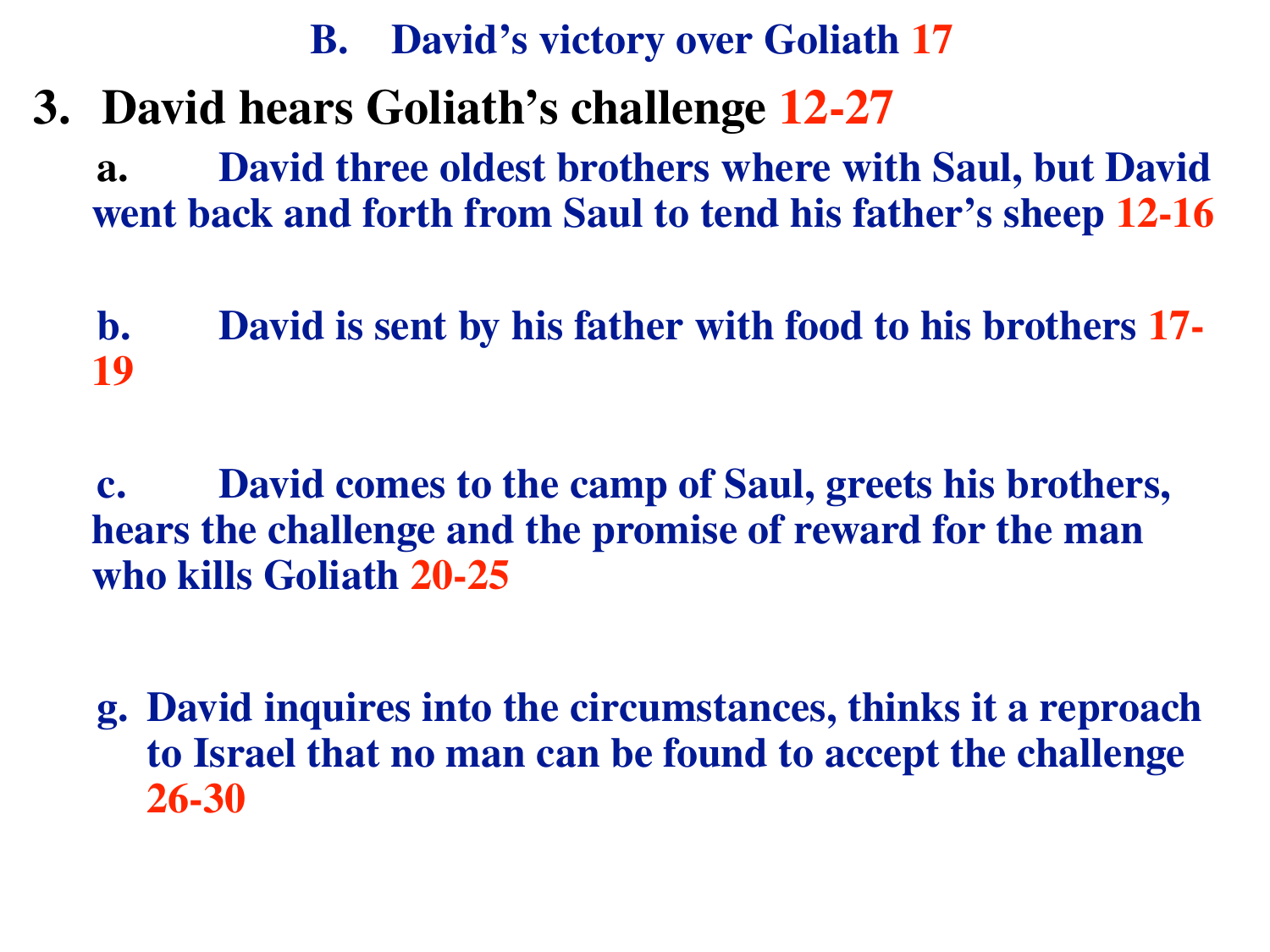

# B.    David’s victory over Goliath 17
3.	David hears Goliath’s challenge 12-27
a.	David three oldest brothers where with Saul, but David went back and forth from Saul to tend his father’s sheep 12-16

b.	David is sent by his father with food to his brothers 17-19

c.	David comes to the camp of Saul, greets his brothers, hears the challenge and the promise of reward for the man who kills Goliath 20-25

David inquires into the circumstances, thinks it a reproach to Israel that no man can be found to accept the challenge 26-30